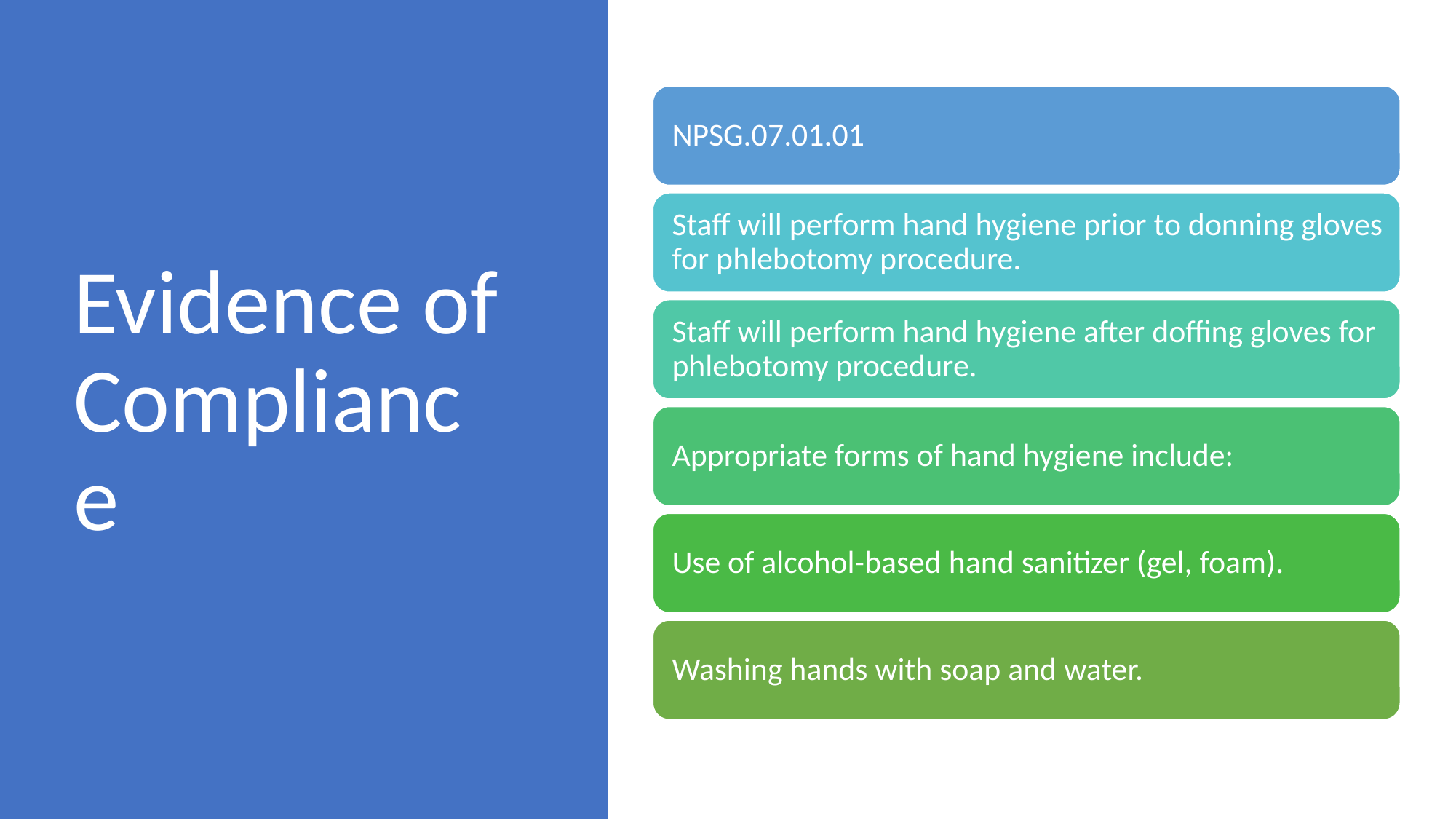

# Evidence of Compliance
NPSG.07.01.01
Staff will perform hand hygiene prior to donning gloves for phlebotomy procedure.
Staff will perform hand hygiene after doffing gloves for phlebotomy procedure.
Appropriate forms of hand hygiene include:
Use of alcohol-based hand sanitizer (gel, foam).
Washing hands with soap and water.